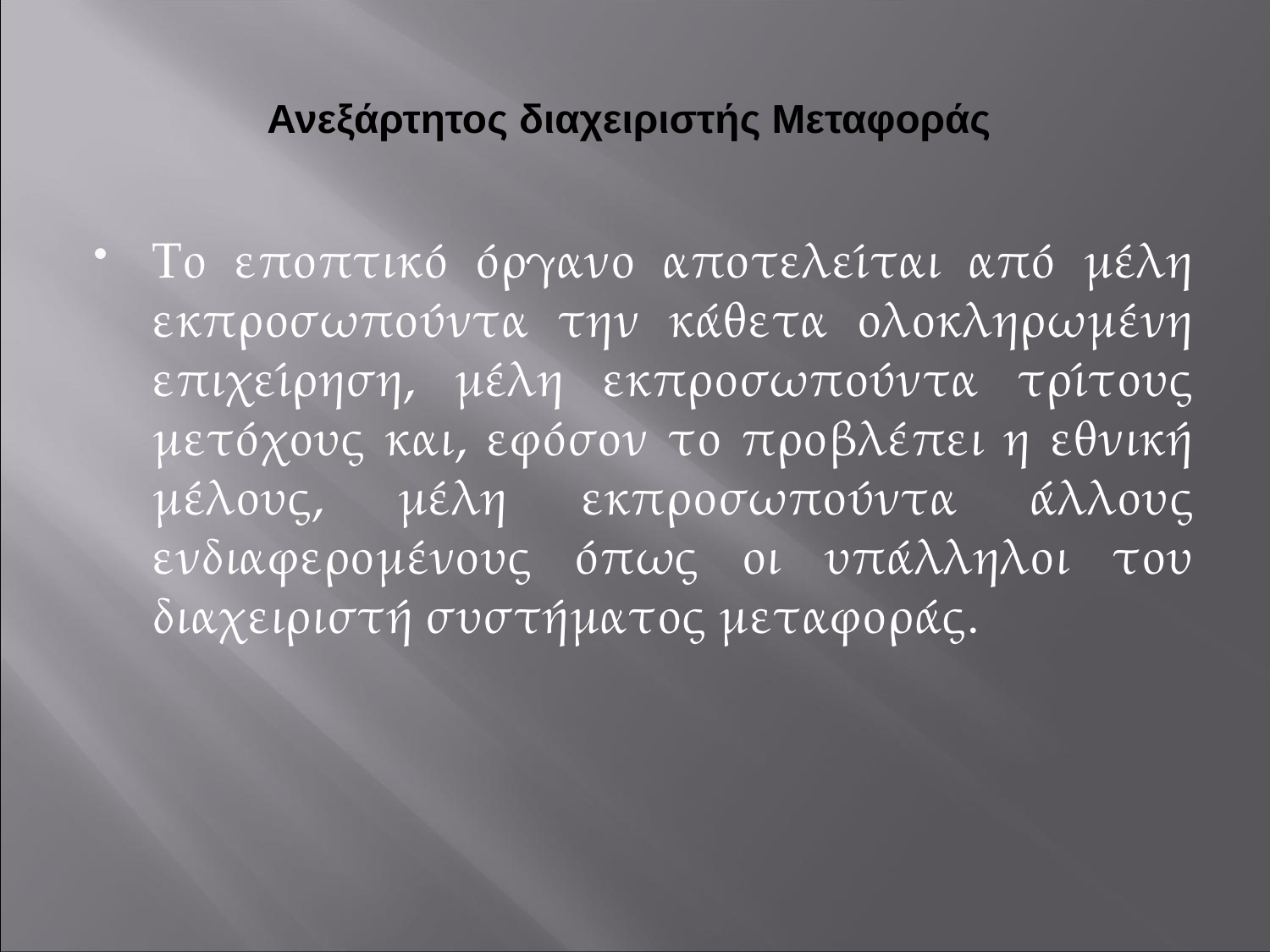

# Ανεξάρτητος διαχειριστής Μεταφοράς
Το εποπτικό όργανο αποτελείται από μέλη εκπροσωπούντα την κάθετα ολοκληρωμένη επιχείρηση, μέλη εκπροσωπούντα τρίτους μετόχους και, εφόσον το προβλέπει η εθνική μέλους, μέλη εκπροσωπούντα άλλους ενδιαφερομένους όπως οι υπάλληλοι του διαχειριστή συστήματος μεταφοράς.